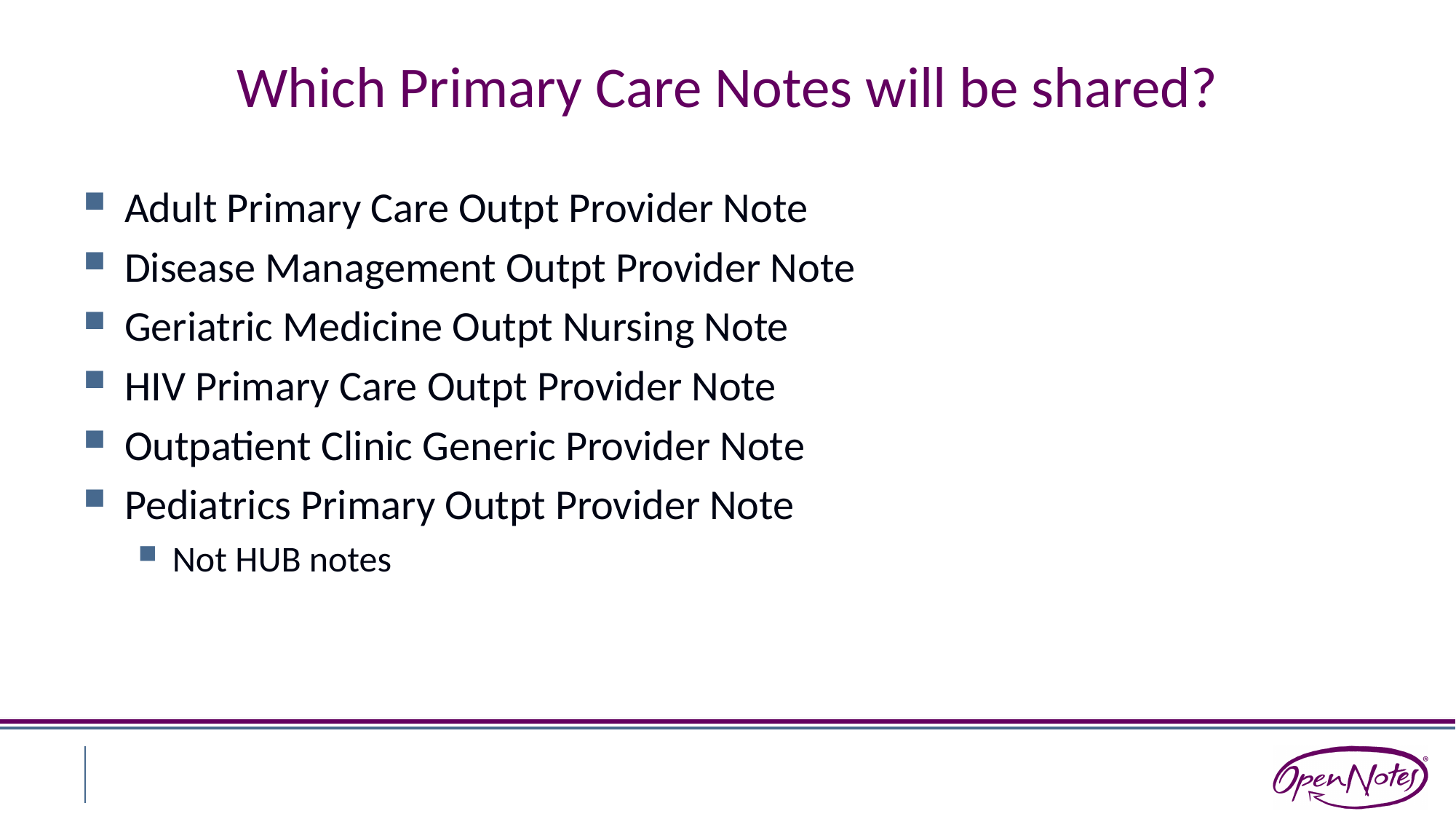

# Which Primary Care Notes will be shared?
Adult Primary Care Outpt Provider Note
Disease Management Outpt Provider Note
Geriatric Medicine Outpt Nursing Note
HIV Primary Care Outpt Provider Note
Outpatient Clinic Generic Provider Note
Pediatrics Primary Outpt Provider Note
Not HUB notes